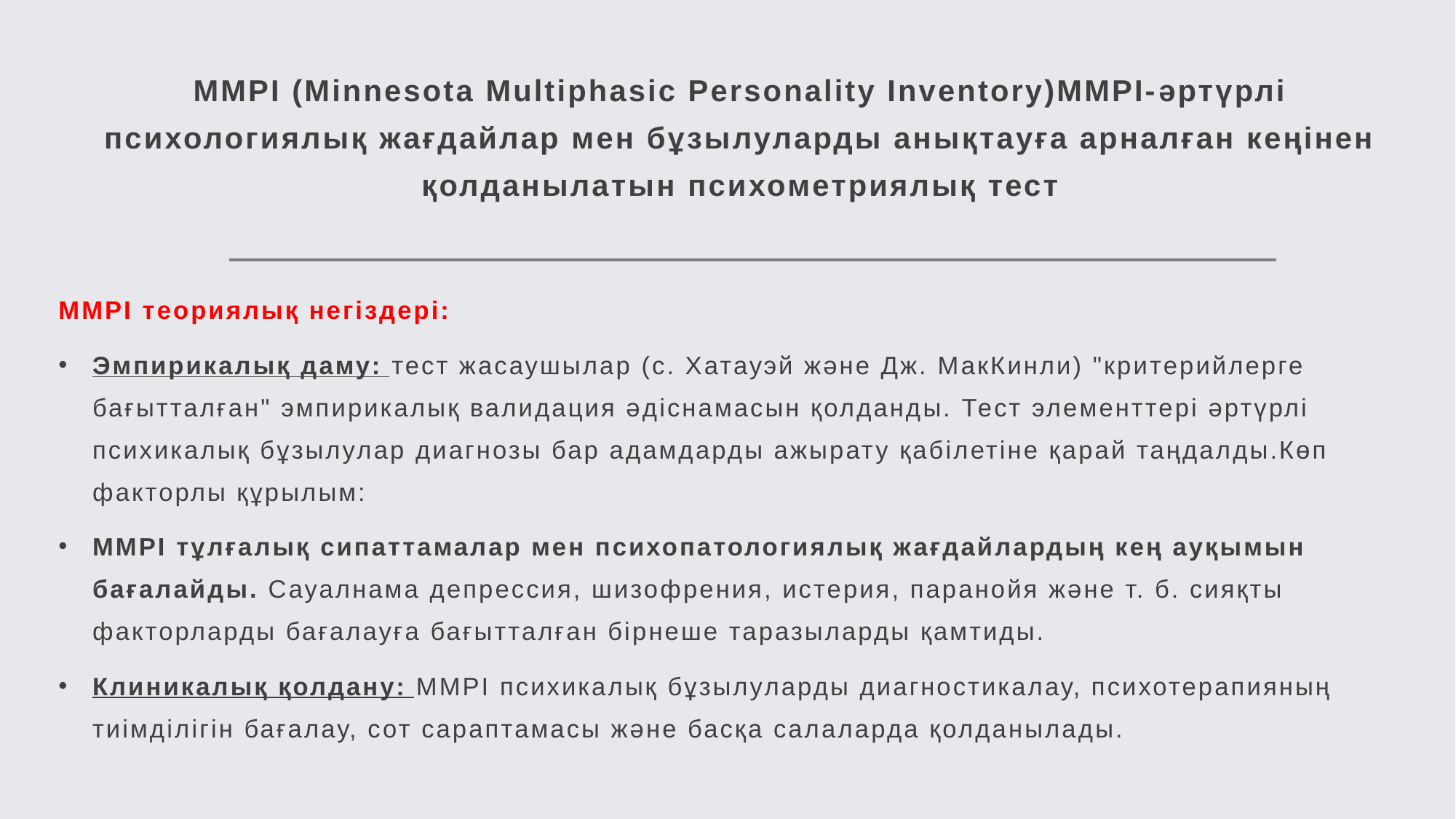

# MMPI (Minnesota Multiphasic Personality Inventory)MMPI-әртүрлі психологиялық жағдайлар мен бұзылуларды анықтауға арналған кеңінен қолданылатын психометриялық тест
MMPI теориялық негіздері:
Эмпирикалық даму: тест жасаушылар (с. Хатауэй және Дж. МакКинли) "критерийлерге бағытталған" эмпирикалық валидация әдіснамасын қолданды. Тест элементтері әртүрлі психикалық бұзылулар диагнозы бар адамдарды ажырату қабілетіне қарай таңдалды.Көп факторлы құрылым:
MMPI тұлғалық сипаттамалар мен психопатологиялық жағдайлардың кең ауқымын бағалайды. Сауалнама депрессия, шизофрения, истерия, паранойя және т. б. сияқты факторларды бағалауға бағытталған бірнеше таразыларды қамтиды.
Клиникалық қолдану: MMPI психикалық бұзылуларды диагностикалау, психотерапияның тиімділігін бағалау, сот сараптамасы және басқа салаларда қолданылады.